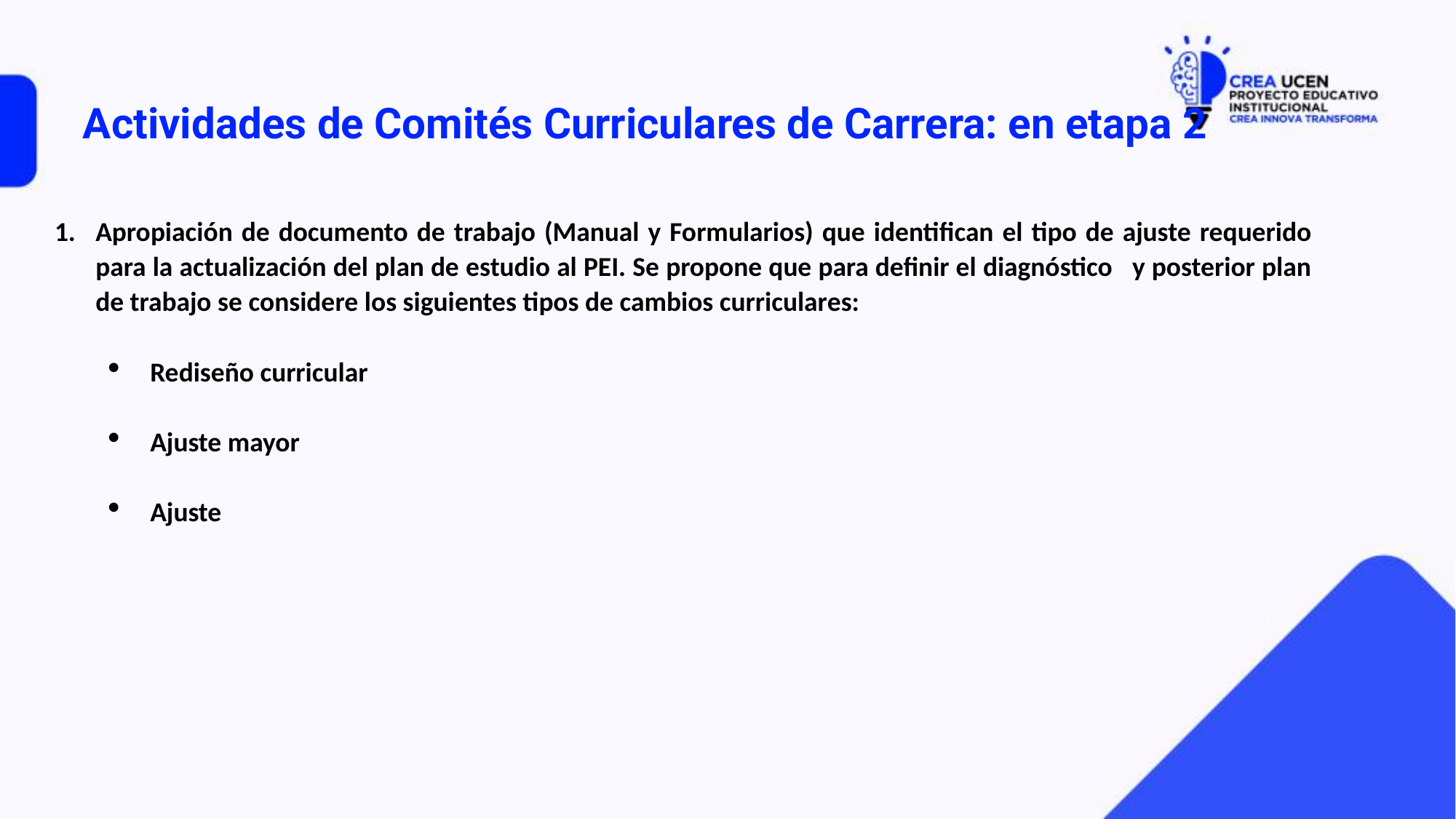

# Actividades de Comités Curriculares de Carrera: en etapa 2
Apropiación de documento de trabajo (Manual y Formularios) que identifican el tipo de ajuste requerido para la actualización del plan de estudio al PEI. Se propone que para definir el diagnóstico   y posterior plan de trabajo se considere los siguientes tipos de cambios curriculares:

Rediseño curricular

Ajuste mayor

Ajuste